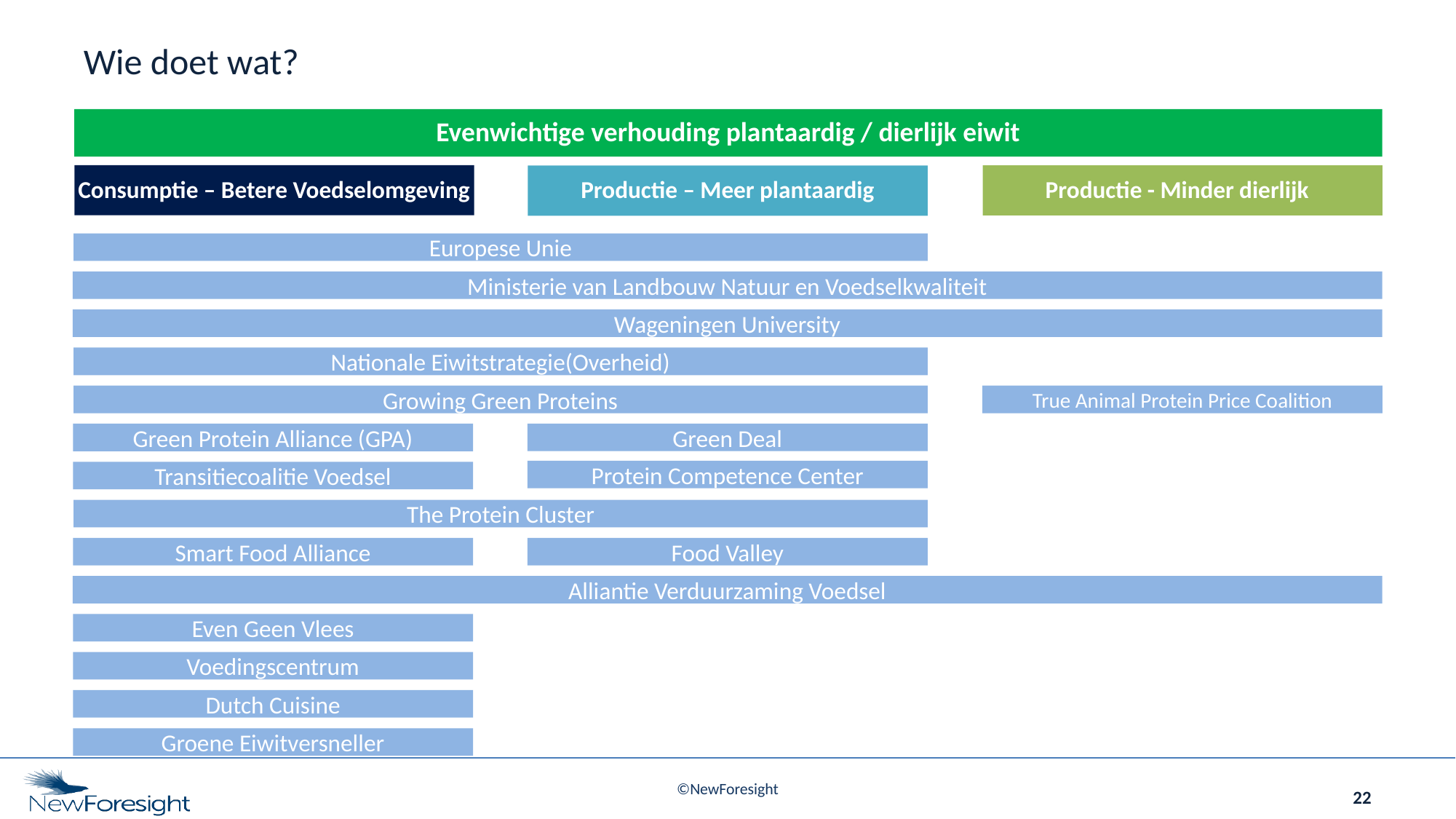

# Wie doet wat?
Evenwichtige verhouding plantaardig / dierlijk eiwit
Consumptie – Betere Voedselomgeving
Productie - Minder dierlijk
Productie – Meer plantaardig
Europese Unie
Ministerie van Landbouw Natuur en Voedselkwaliteit
Wageningen University
Nationale Eiwitstrategie(Overheid)
Growing Green Proteins
True Animal Protein Price Coalition
Green Deal
Green Protein Alliance (GPA)
Protein Competence Center
Transitiecoalitie Voedsel
The Protein Cluster
Food Valley
Smart Food Alliance
Alliantie Verduurzaming Voedsel
Even Geen Vlees
Voedingscentrum
Dutch Cuisine
Groene Eiwitversneller
22